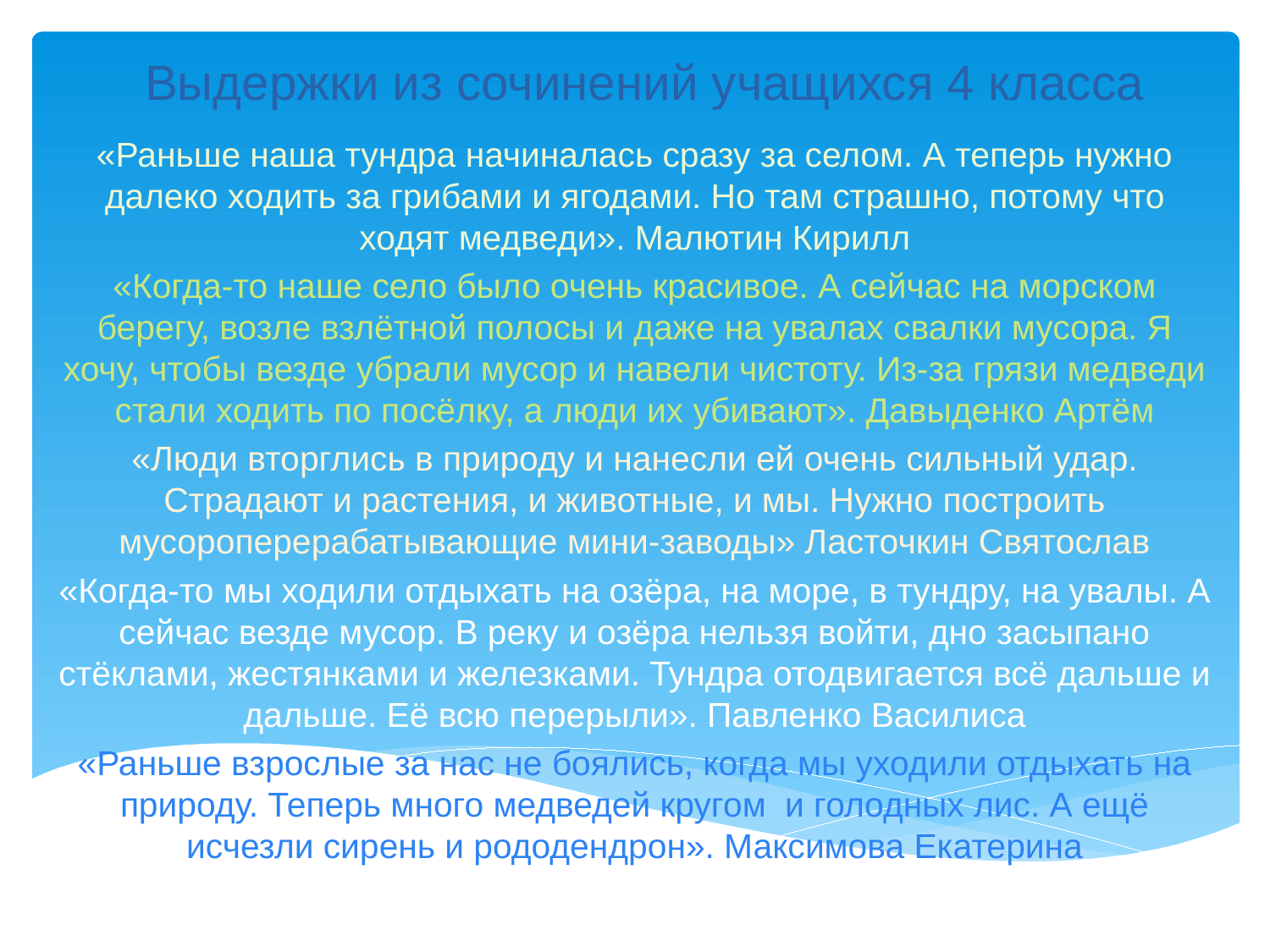

# Выдержки из сочинений учащихся 4 класса
«Раньше наша тундра начиналась сразу за селом. А теперь нужно далеко ходить за грибами и ягодами. Но там страшно, потому что ходят медведи». Малютин Кирилл
«Когда-то наше село было очень красивое. А сейчас на морском берегу, возле взлётной полосы и даже на увалах свалки мусора. Я хочу, чтобы везде убрали мусор и навели чистоту. Из-за грязи медведи стали ходить по посёлку, а люди их убивают». Давыденко Артём
«Люди вторглись в природу и нанесли ей очень сильный удар. Страдают и растения, и животные, и мы. Нужно построить мусороперерабатывающие мини-заводы» Ласточкин Святослав
«Когда-то мы ходили отдыхать на озёра, на море, в тундру, на увалы. А сейчас везде мусор. В реку и озёра нельзя войти, дно засыпано стёклами, жестянками и железками. Тундра отодвигается всё дальше и дальше. Её всю перерыли». Павленко Василиса
«Раньше взрослые за нас не боялись, когда мы уходили отдыхать на природу. Теперь много медведей кругом  и голодных лис. А ещё исчезли сирень и рододендрон». Максимова Екатерина